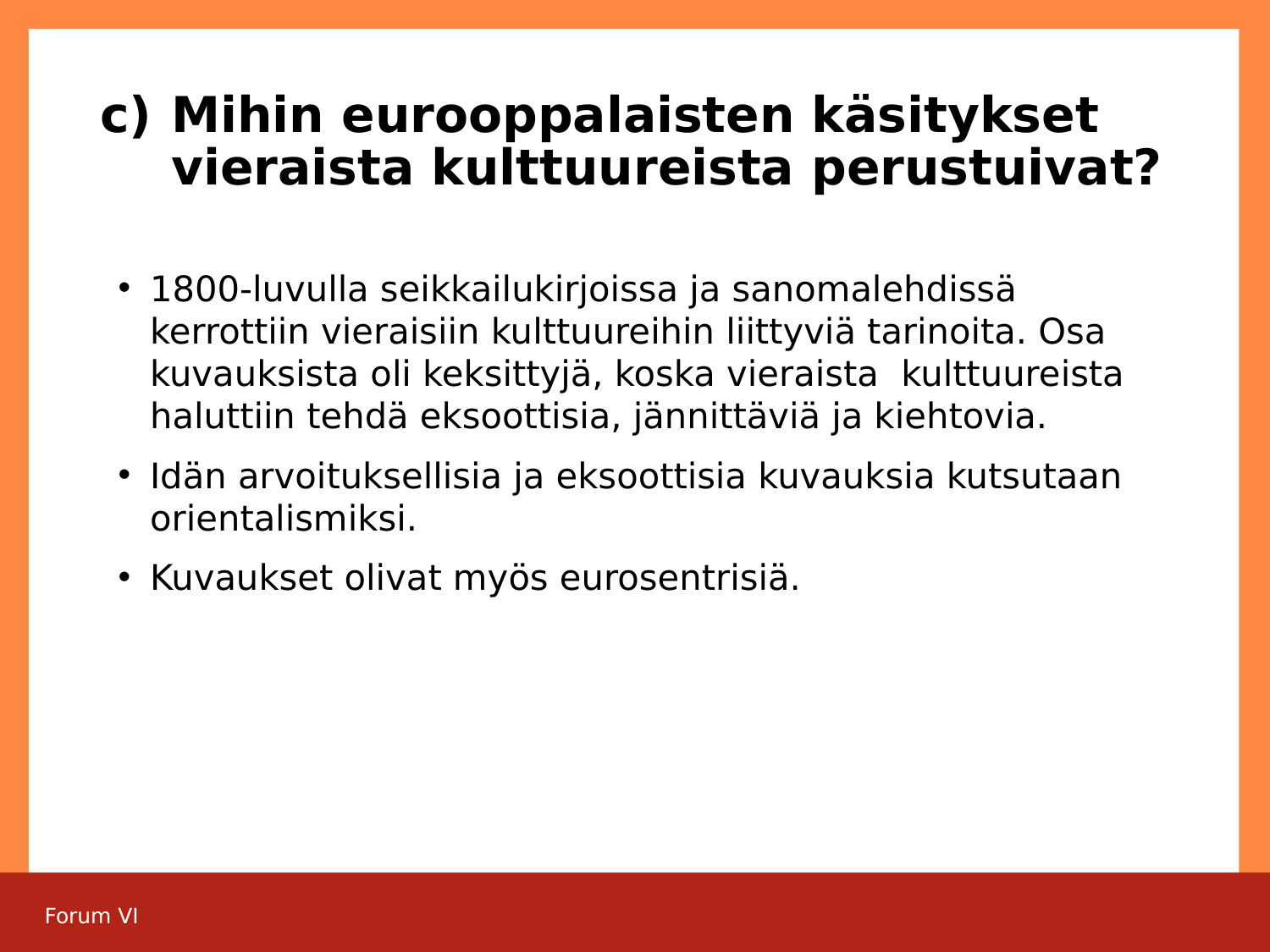

# Mihin eurooppalaisten käsitykset vieraista kulttuureista perustuivat?
1800-luvulla seikkailukirjoissa ja sanomalehdissä kerrottiin vieraisiin kulttuureihin liittyviä tarinoita. Osa kuvauksista oli keksittyjä, koska vieraista  kulttuureista haluttiin tehdä eksoottisia, jännittäviä ja kiehtovia.
Idän arvoituksellisia ja eksoottisia kuvauksia kutsutaan orientalismiksi.
Kuvaukset olivat myös eurosentrisiä.